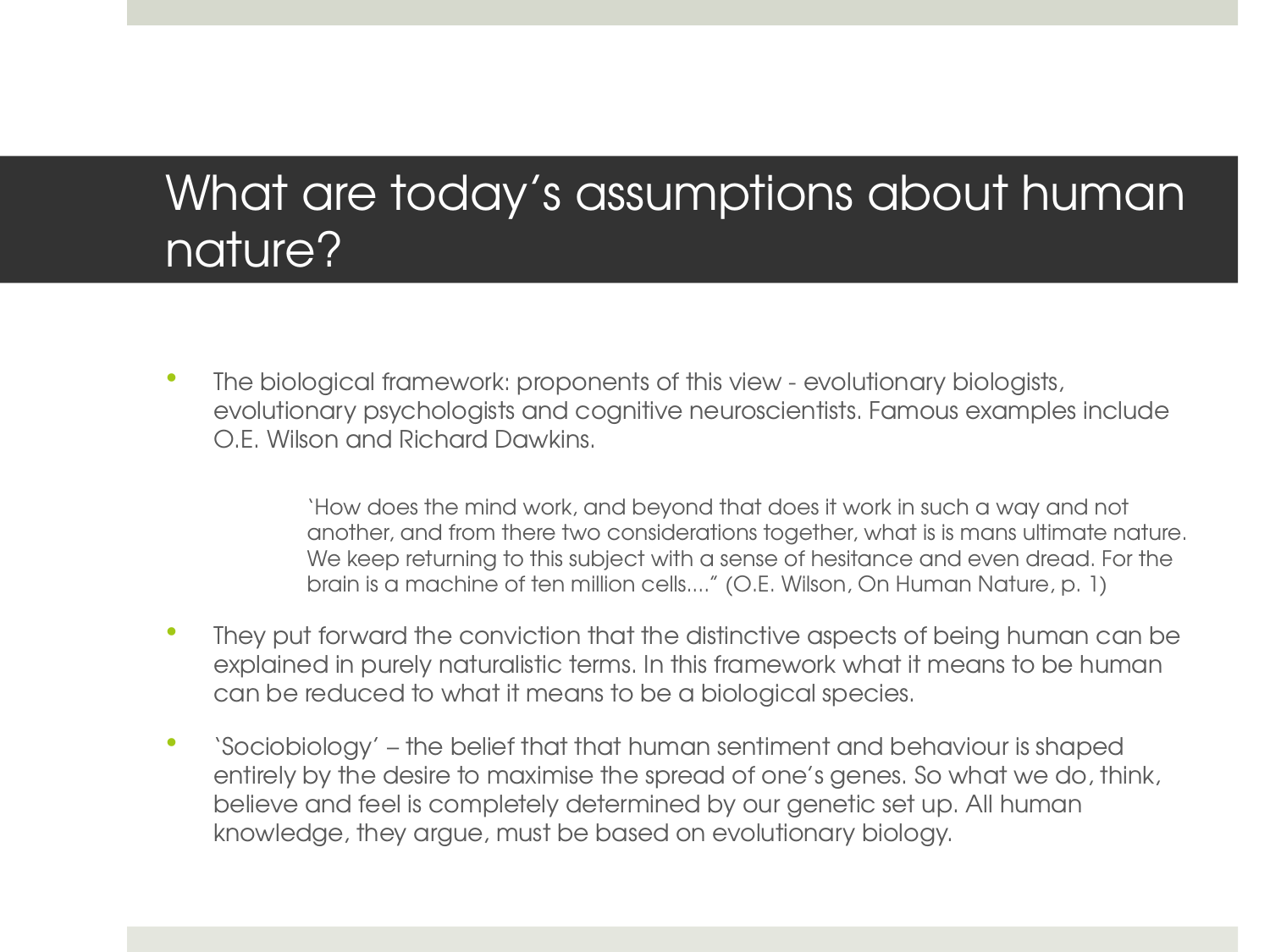

# What are today’s assumptions about human nature?
The biological framework: proponents of this view - evolutionary biologists, evolutionary psychologists and cognitive neuroscientists. Famous examples include O.E. Wilson and Richard Dawkins.

‘How does the mind work, and beyond that does it work in such a way and not another, and from there two considerations together, what is is mans ultimate nature. We keep returning to this subject with a sense of hesitance and even dread. For the brain is a machine of ten million cells....” (O.E. Wilson, On Human Nature, p. 1)
They put forward the conviction that the distinctive aspects of being human can be explained in purely naturalistic terms. In this framework what it means to be human can be reduced to what it means to be a biological species.
‘Sociobiology’ – the belief that that human sentiment and behaviour is shaped entirely by the desire to maximise the spread of one’s genes. So what we do, think, believe and feel is completely determined by our genetic set up. All human knowledge, they argue, must be based on evolutionary biology.